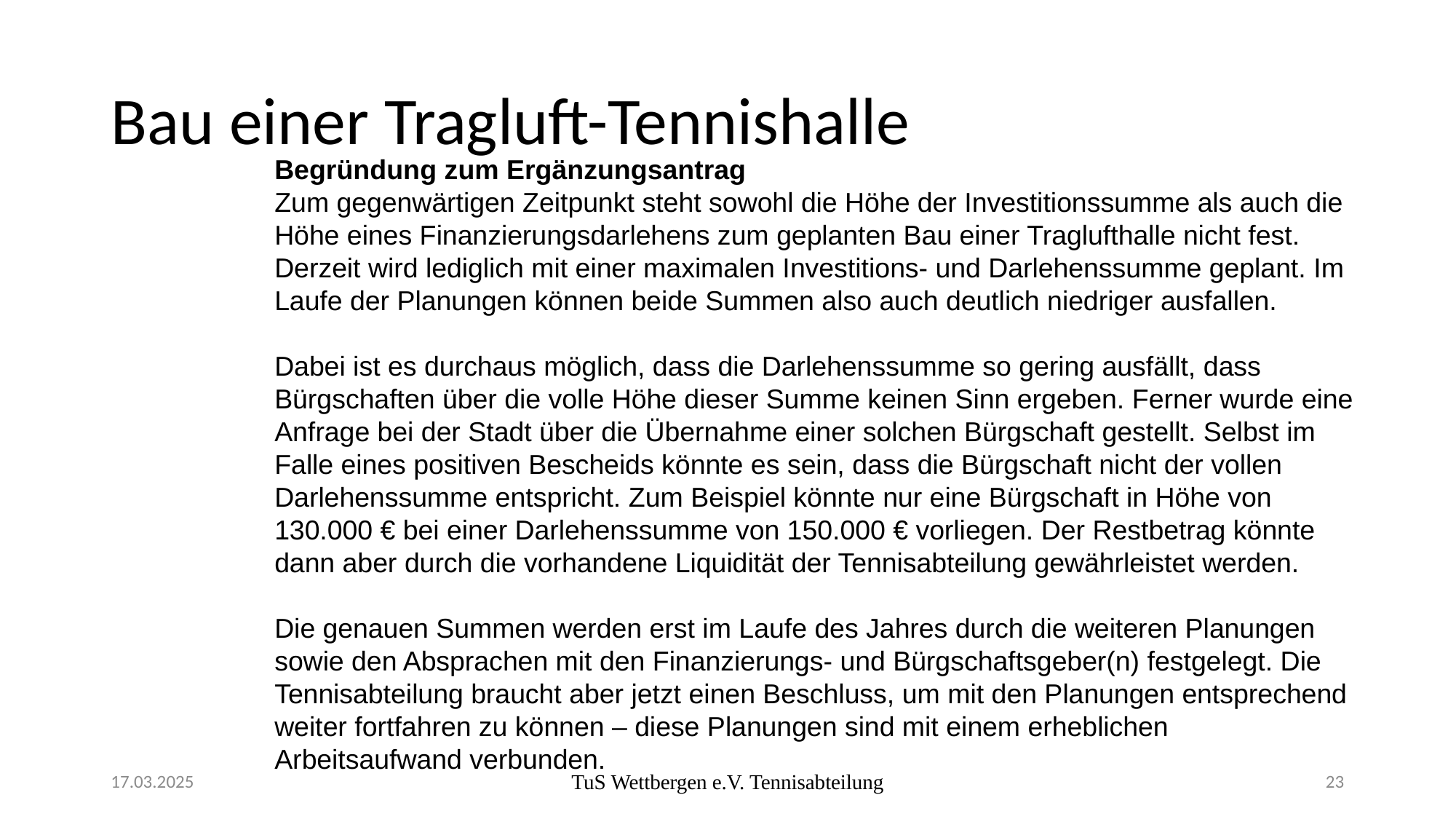

# Bau einer Tragluft-Tennishalle
Begründung zum Ergänzungsantrag
Zum gegenwärtigen Zeitpunkt steht sowohl die Höhe der Investitionssumme als auch die Höhe eines Finanzierungsdarlehens zum geplanten Bau einer Traglufthalle nicht fest. Derzeit wird lediglich mit einer maximalen Investitions- und Darlehenssumme geplant. Im Laufe der Planungen können beide Summen also auch deutlich niedriger ausfallen.

Dabei ist es durchaus möglich, dass die Darlehenssumme so gering ausfällt, dass Bürgschaften über die volle Höhe dieser Summe keinen Sinn ergeben. Ferner wurde eine Anfrage bei der Stadt über die Übernahme einer solchen Bürgschaft gestellt. Selbst im Falle eines positiven Bescheids könnte es sein, dass die Bürgschaft nicht der vollen Darlehenssumme entspricht. Zum Beispiel könnte nur eine Bürgschaft in Höhe von 130.000 € bei einer Darlehenssumme von 150.000 € vorliegen. Der Restbetrag könnte dann aber durch die vorhandene Liquidität der Tennisabteilung gewährleistet werden.

Die genauen Summen werden erst im Laufe des Jahres durch die weiteren Planungen sowie den Absprachen mit den Finanzierungs- und Bürgschaftsgeber(n) festgelegt. Die Tennisabteilung braucht aber jetzt einen Beschluss, um mit den Planungen entsprechend weiter fortfahren zu können – diese Planungen sind mit einem erheblichen Arbeitsaufwand verbunden.

17.03.2025
TuS Wettbergen e.V. Tennisabteilung
23